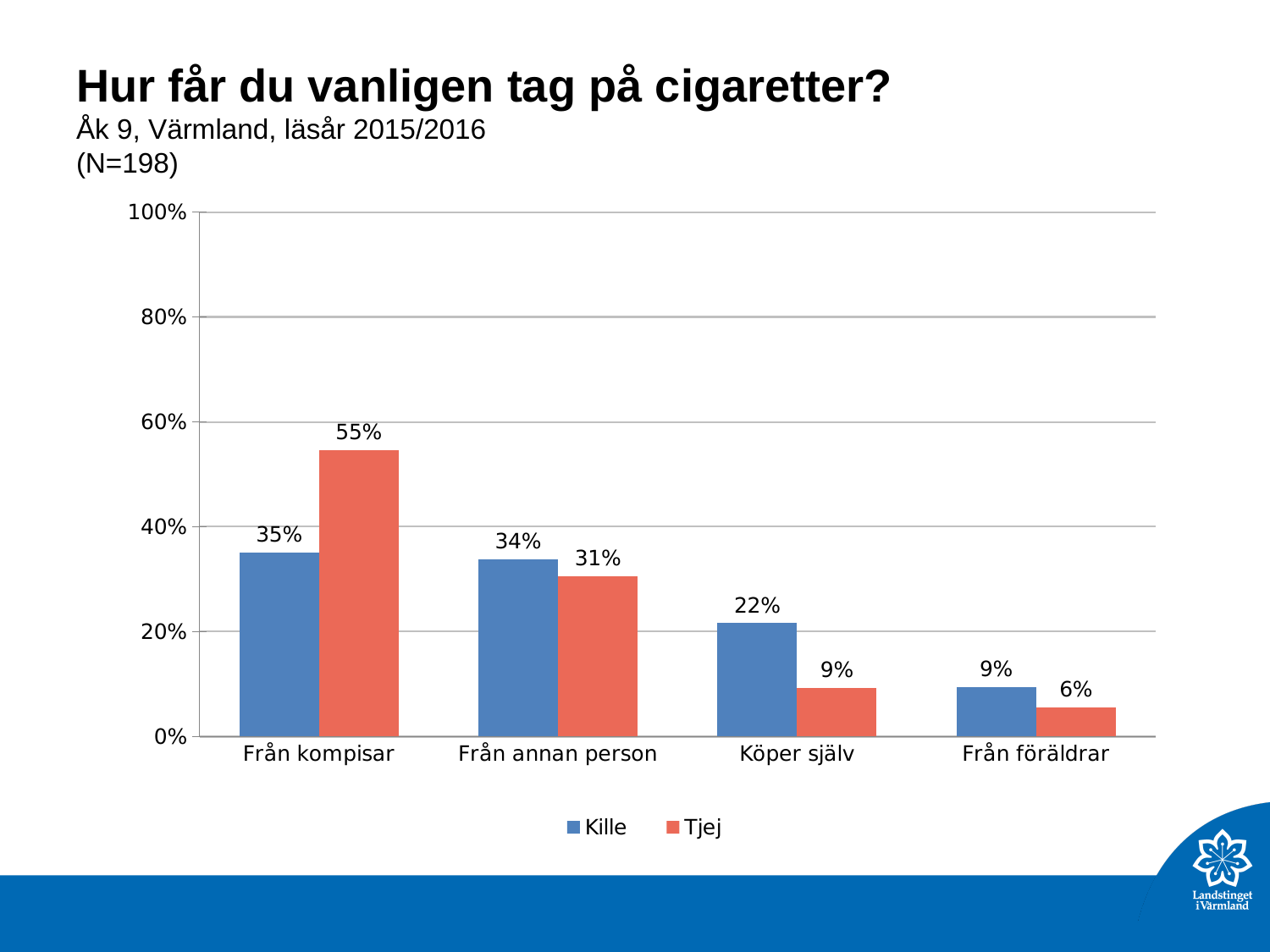

# Hur får du vanligen tag på cigaretter? Åk 9, Värmland, läsår 2015/2016 (N=198)

### Chart

| Category | Kille | Tjej |
|---|---|---|
| Från kompisar | 0.3513514 | 0.5462963 |
| Från annan person | 0.33783759999999996 | 0.30555529000000003 |
| Köper själv | 0.2162162 | 0.09259259 |
| Från föräldrar | 0.0945946 | 0.05555556 |